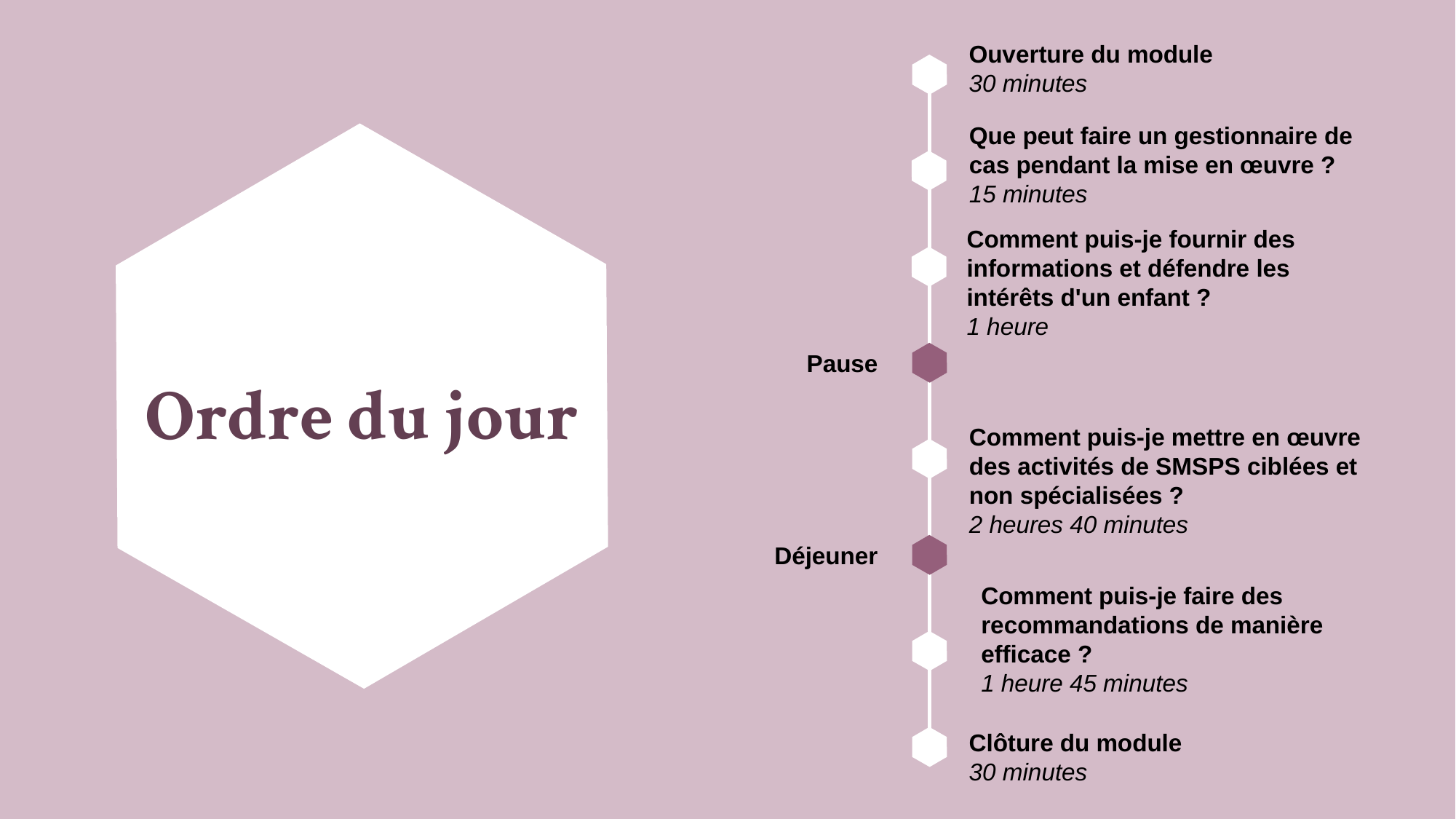

Ouverture du module
30 minutes

Que peut faire un gestionnaire de cas pendant la mise en œuvre ?
15 minutes

Comment puis-je fournir des informations et défendre les intérêts d'un enfant ?
1 heure

Pause

# Ordre du jour
Comment puis-je mettre en œuvre des activités de SMSPS ciblées et non spécialisées ?
2 heures 40 minutes

Déjeuner

Comment puis-je faire des recommandations de manière efficace ?
1 heure 45 minutes

Clôture du module
30 minutes